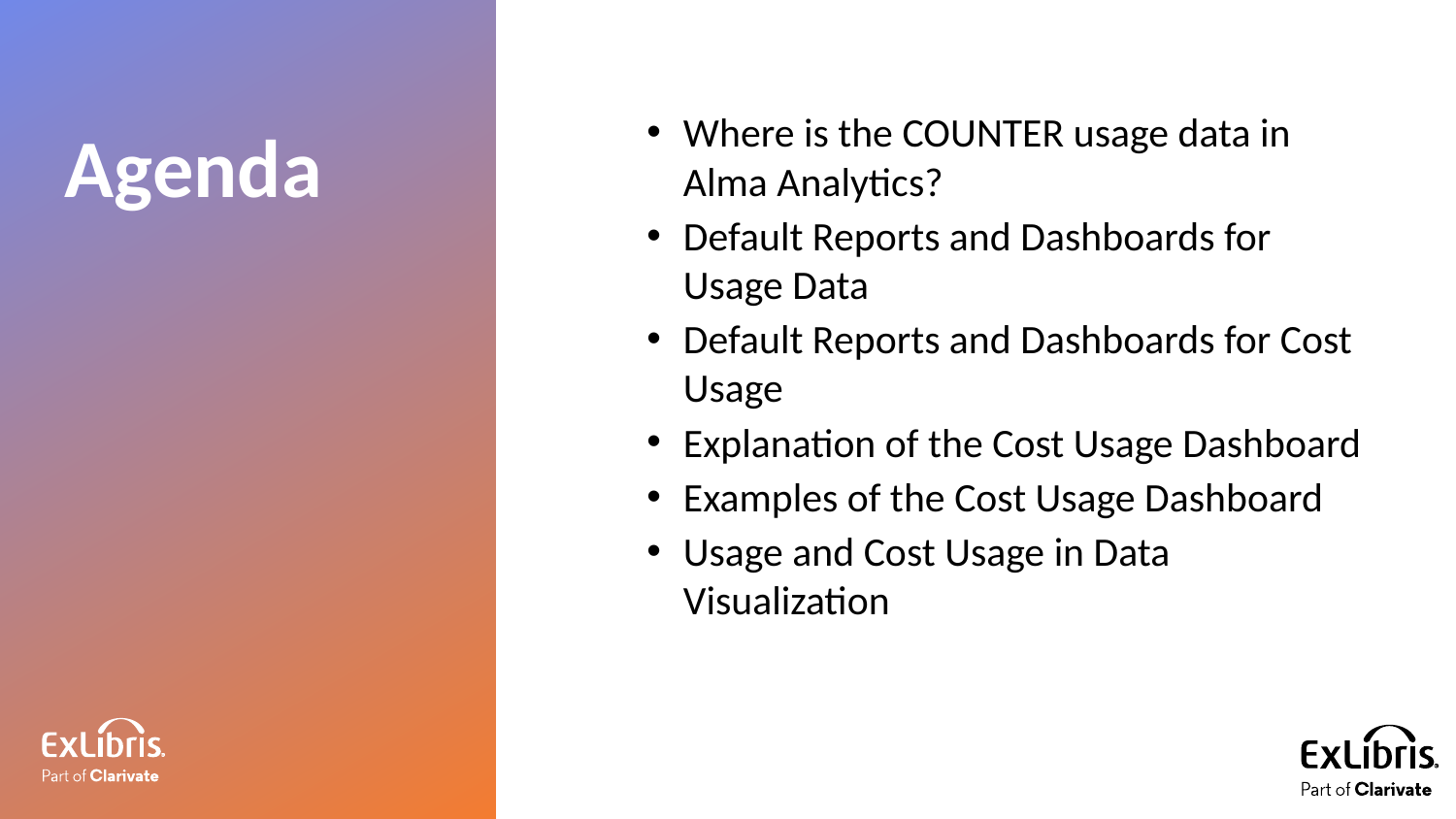

Where is the COUNTER usage data in Alma Analytics?
Default Reports and Dashboards for Usage Data
Default Reports and Dashboards for Cost Usage
Explanation of the Cost Usage Dashboard
Examples of the Cost Usage Dashboard
Usage and Cost Usage in Data Visualization

Agenda